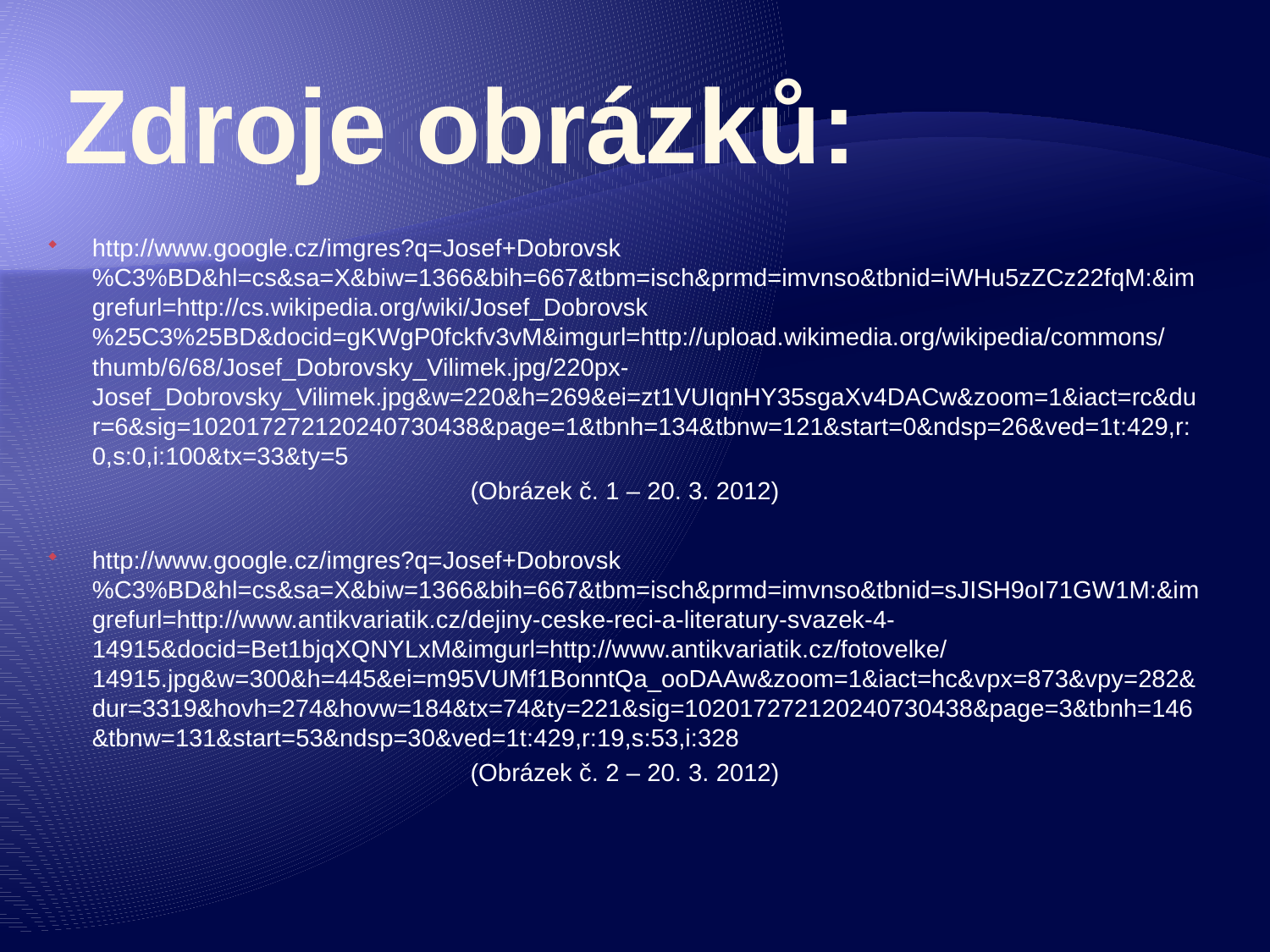

# Zdroje obrázků:
http://www.google.cz/imgres?q=Josef+Dobrovsk%C3%BD&hl=cs&sa=X&biw=1366&bih=667&tbm=isch&prmd=imvnso&tbnid=iWHu5zZCz22fqM:&imgrefurl=http://cs.wikipedia.org/wiki/Josef_Dobrovsk%25C3%25BD&docid=gKWgP0fckfv3vM&imgurl=http://upload.wikimedia.org/wikipedia/commons/thumb/6/68/Josef_Dobrovsky_Vilimek.jpg/220px-Josef_Dobrovsky_Vilimek.jpg&w=220&h=269&ei=zt1VUIqnHY35sgaXv4DACw&zoom=1&iact=rc&dur=6&sig=102017272120240730438&page=1&tbnh=134&tbnw=121&start=0&ndsp=26&ved=1t:429,r:0,s:0,i:100&tx=33&ty=5
(Obrázek č. 1 – 20. 3. 2012)

http://www.google.cz/imgres?q=Josef+Dobrovsk%C3%BD&hl=cs&sa=X&biw=1366&bih=667&tbm=isch&prmd=imvnso&tbnid=sJISH9oI71GW1M:&imgrefurl=http://www.antikvariatik.cz/dejiny-ceske-reci-a-literatury-svazek-4-14915&docid=Bet1bjqXQNYLxM&imgurl=http://www.antikvariatik.cz/fotovelke/14915.jpg&w=300&h=445&ei=m95VUMf1BonntQa_ooDAAw&zoom=1&iact=hc&vpx=873&vpy=282&dur=3319&hovh=274&hovw=184&tx=74&ty=221&sig=102017272120240730438&page=3&tbnh=146&tbnw=131&start=53&ndsp=30&ved=1t:429,r:19,s:53,i:328
(Obrázek č. 2 – 20. 3. 2012)